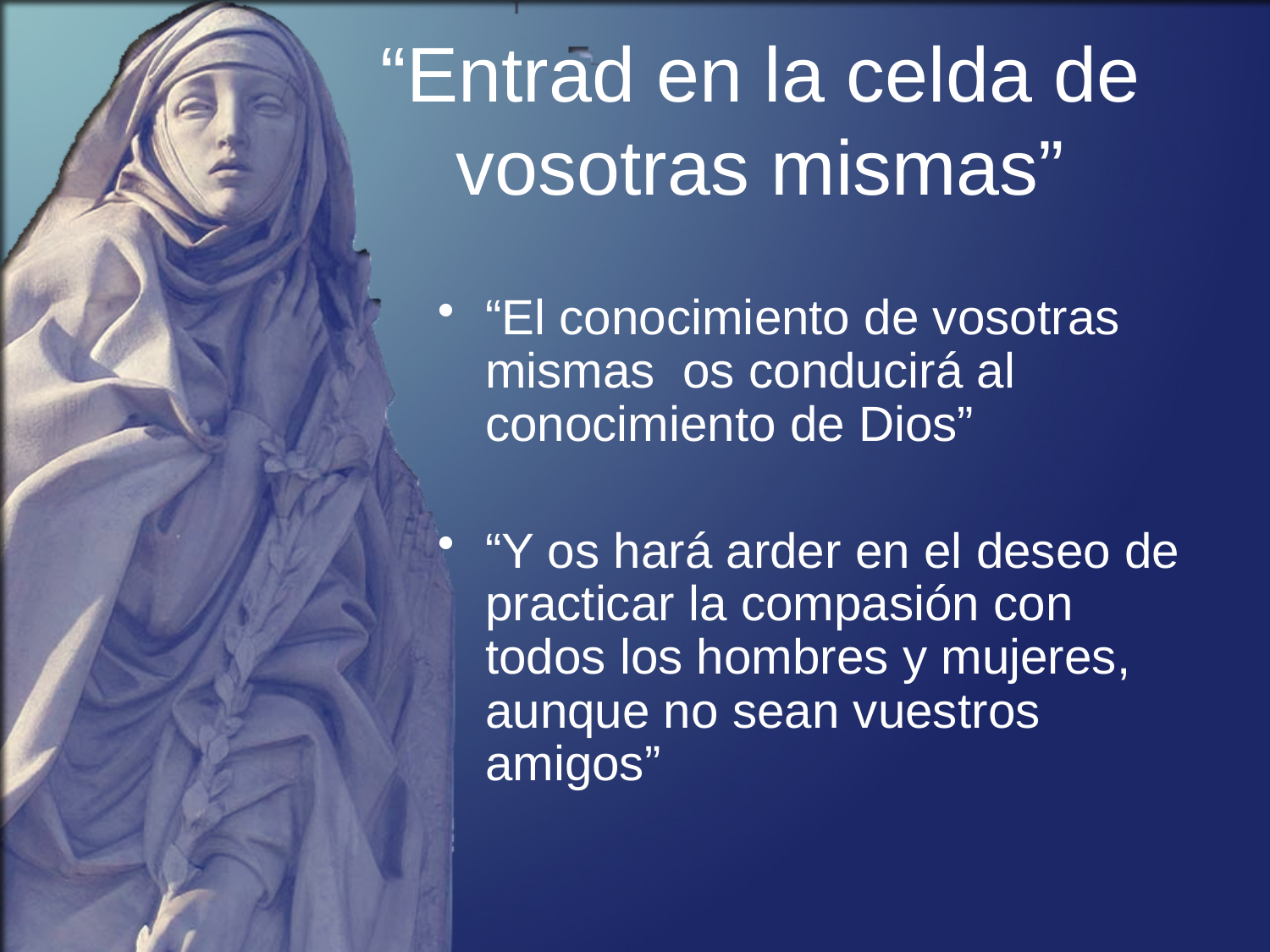

# “Entrad en la celda de vosotras mismas”
“El conocimiento de vosotras mismas  os conducirá al conocimiento de Dios”

“Y os hará arder en el deseo de practicar la compasión con todos los hombres y mujeres, aunque no sean vuestros amigos”